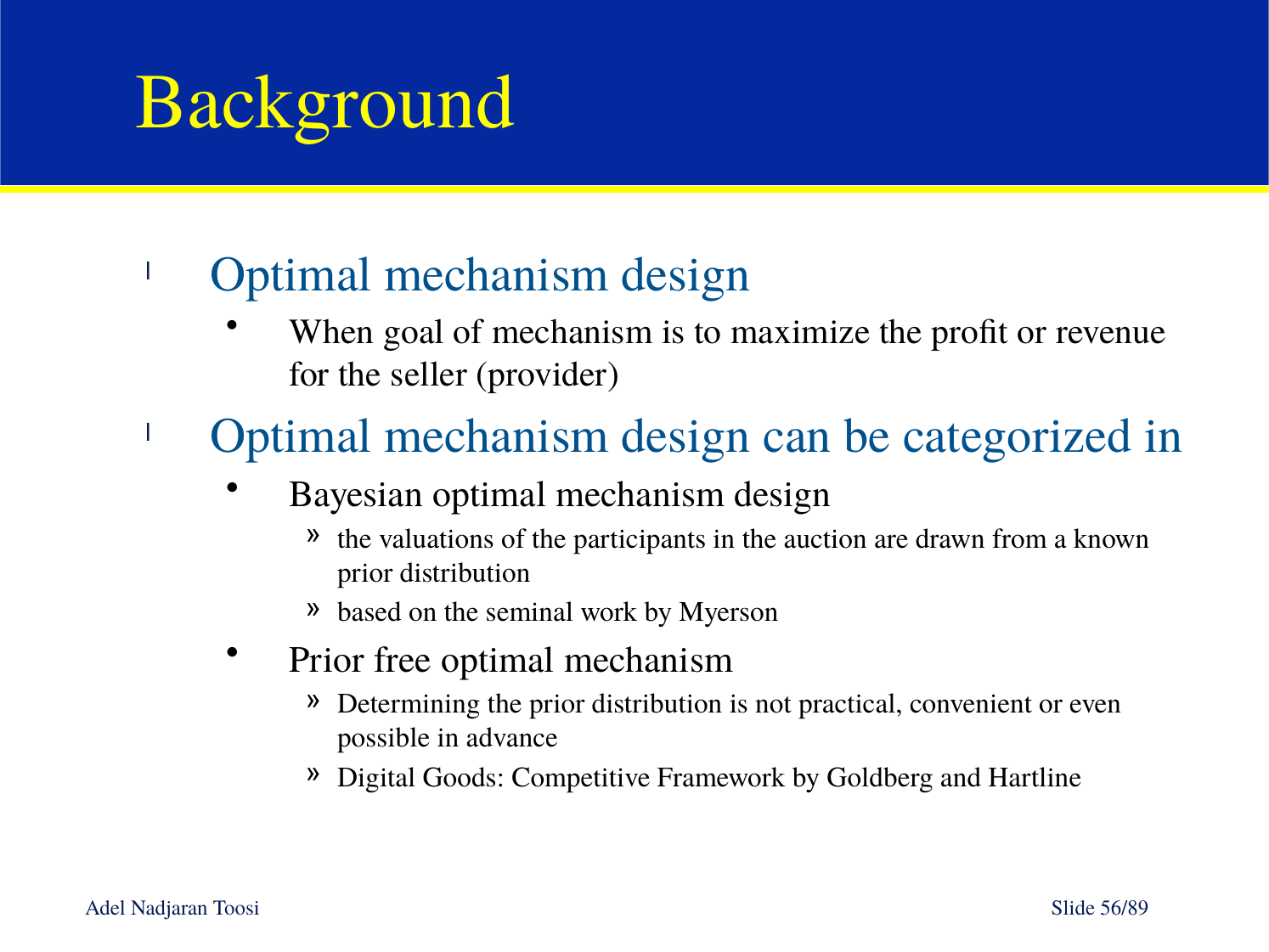

# Background
Optimal mechanism design
When goal of mechanism is to maximize the profit or revenue for the seller (provider)
Optimal mechanism design can be categorized in
Bayesian optimal mechanism design
the valuations of the participants in the auction are drawn from a known prior distribution
based on the seminal work by Myerson
Prior free optimal mechanism
Determining the prior distribution is not practical, convenient or even possible in advance
Digital Goods: Competitive Framework by Goldberg and Hartline